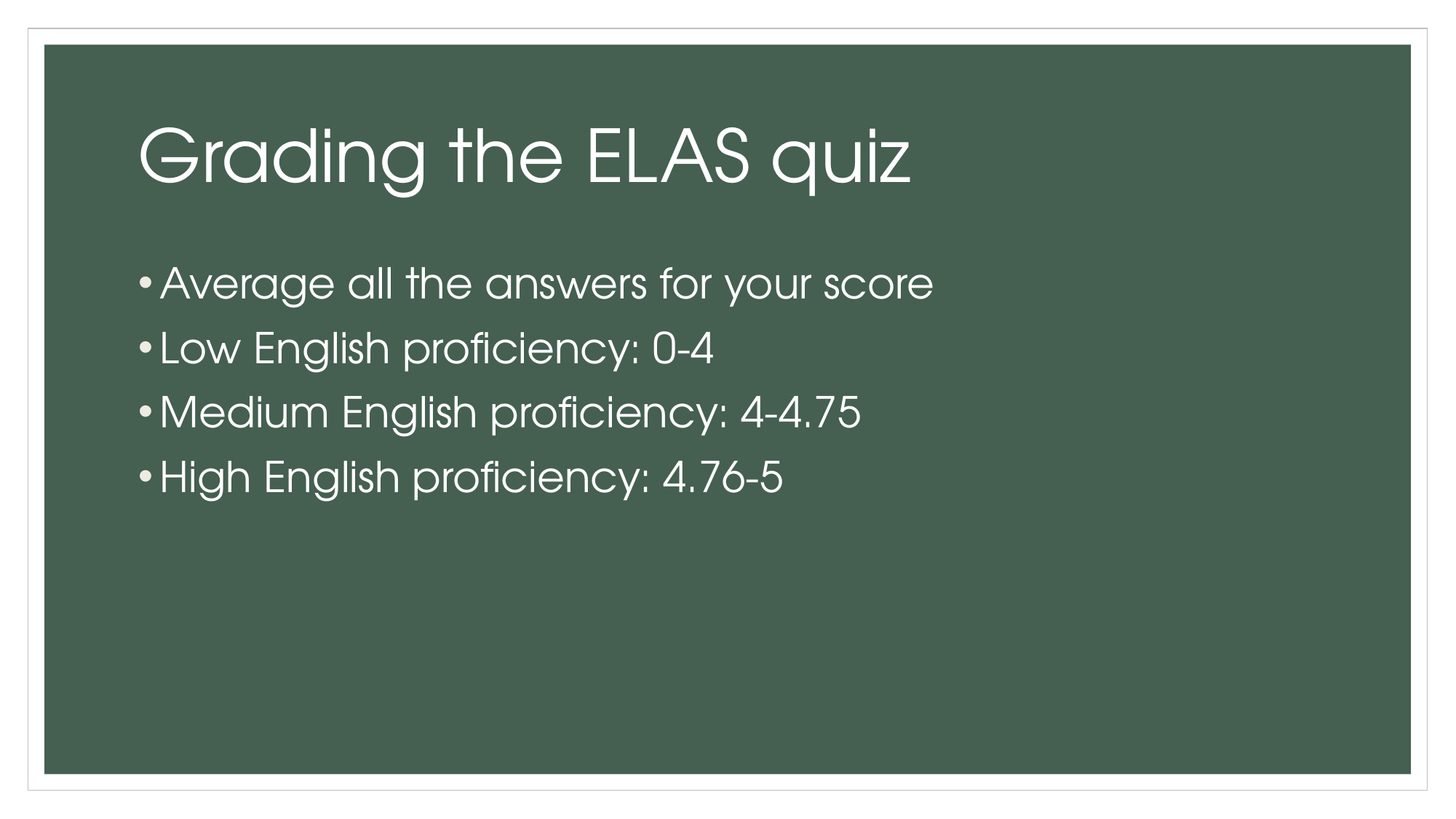

# Grading the ELAS quiz
Average all the answers for your score
Low English proficiency: 0-4
Medium English proficiency: 4-4.75
High English proficiency: 4.76-5